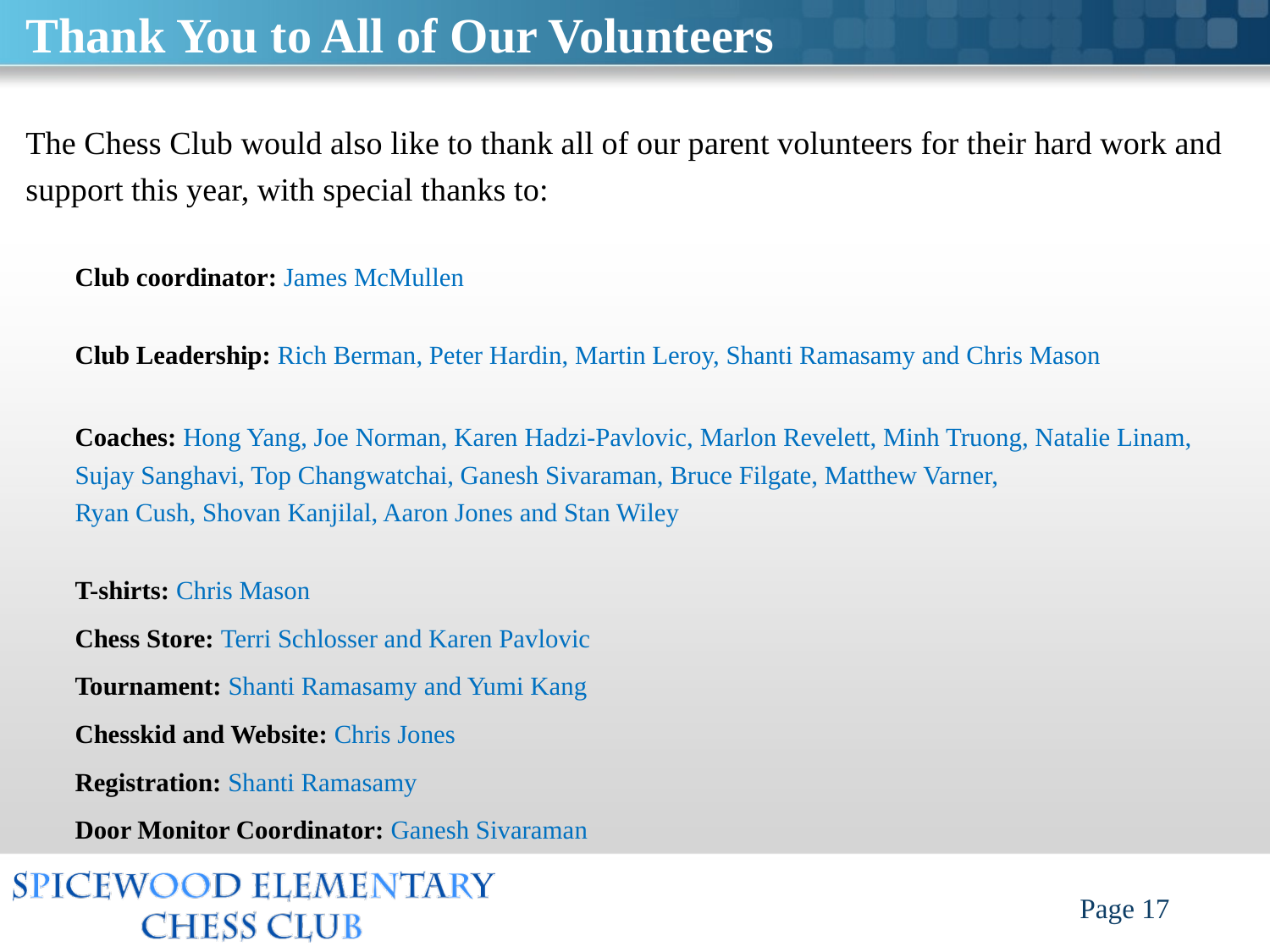

# Thank You to All of Our Volunteers
The Chess Club would also like to thank all of our parent volunteers for their hard work and support this year, with special thanks to:

Club coordinator: James McMullen

Club Leadership: Rich Berman, Peter Hardin, Martin Leroy, Shanti Ramasamy and Chris Mason

Coaches: Hong Yang, Joe Norman, Karen Hadzi-Pavlovic, Marlon Revelett, Minh Truong, Natalie Linam, Sujay Sanghavi, Top Changwatchai, Ganesh Sivaraman, Bruce Filgate, Matthew Varner,
Ryan Cush, Shovan Kanjilal, Aaron Jones and Stan Wiley

T-shirts: Chris Mason
Chess Store: Terri Schlosser and Karen Pavlovic
Tournament: Shanti Ramasamy and Yumi Kang
Chesskid and Website: Chris Jones
Registration: Shanti Ramasamy
Door Monitor Coordinator: Ganesh Sivaraman
Page 17